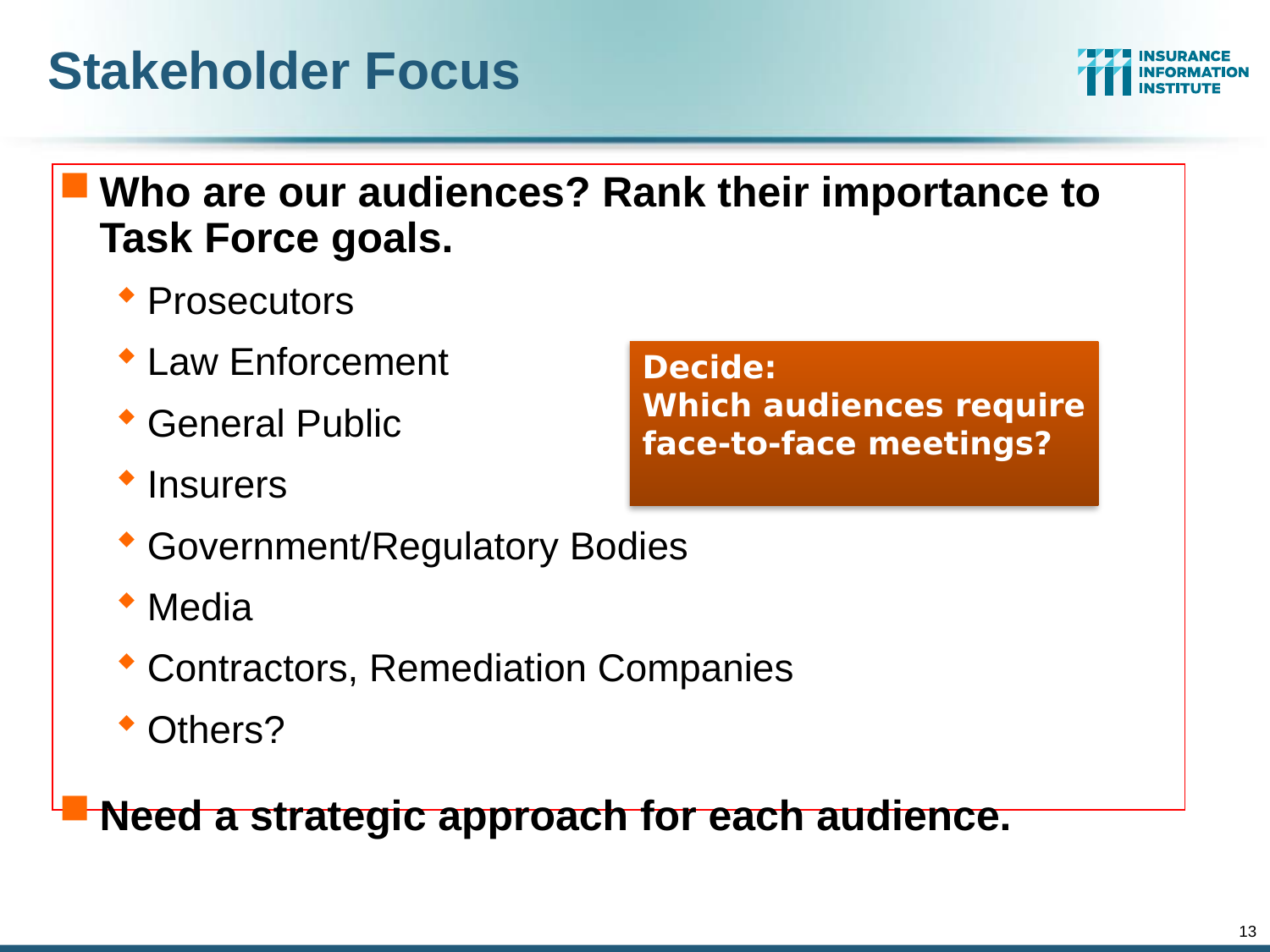

# Stakeholder Focus
Who are our audiences? Rank their importance to Task Force goals.
Prosecutors
Law Enforcement
General Public
Insurers
Government/Regulatory Bodies
Media
Contractors, Remediation Companies
Others?
Need a strategic approach for each audience.
Decide:
Which audiences require
face-to-face meetings?
13
12/01/09 - 9pm